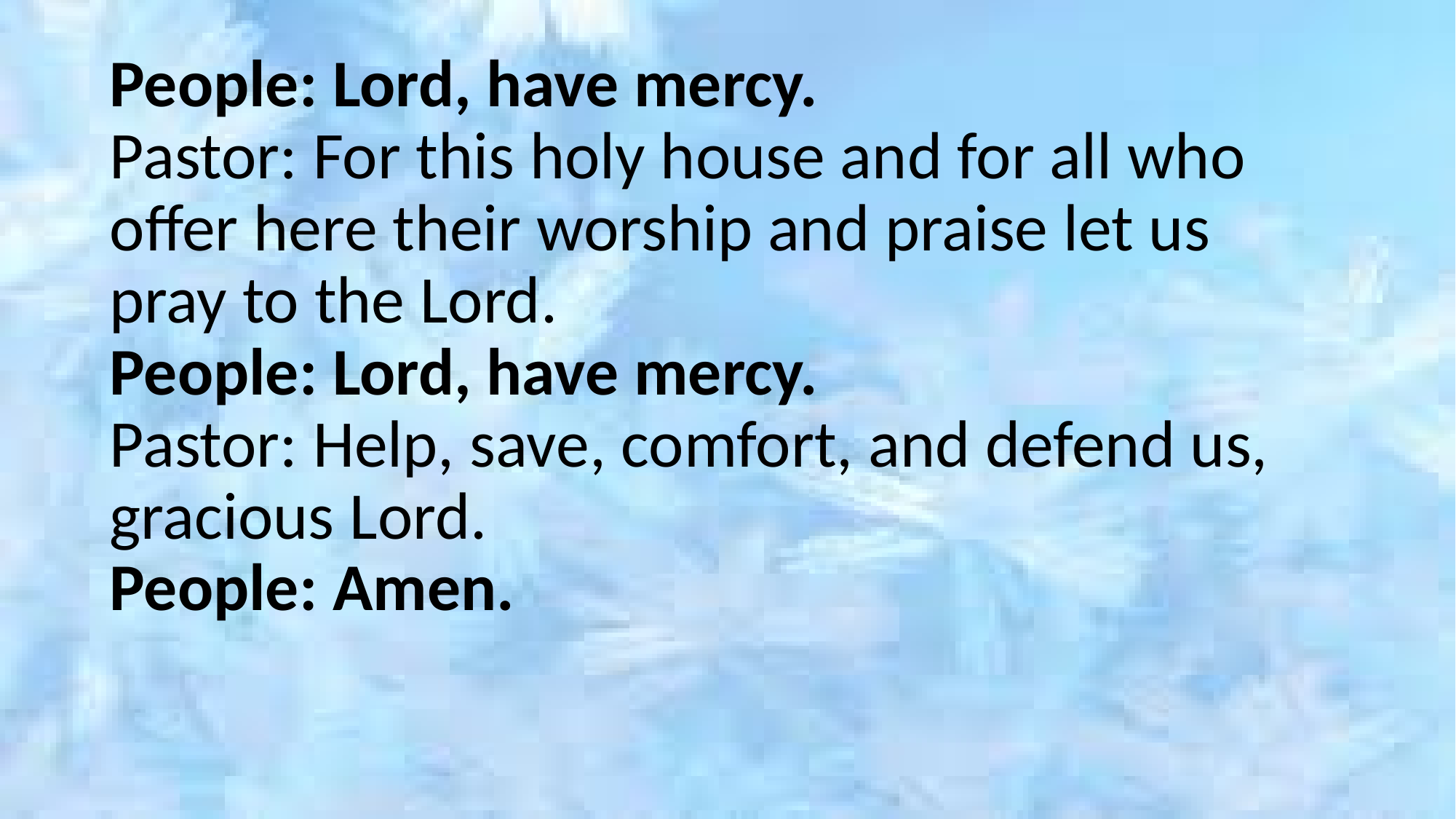

People: Lord, have mercy.
Pastor: For this holy house and for all who offer here their worship and praise let us pray to the Lord.
People: Lord, have mercy.
Pastor: Help, save, comfort, and defend us, gracious Lord.
People: Amen.

#